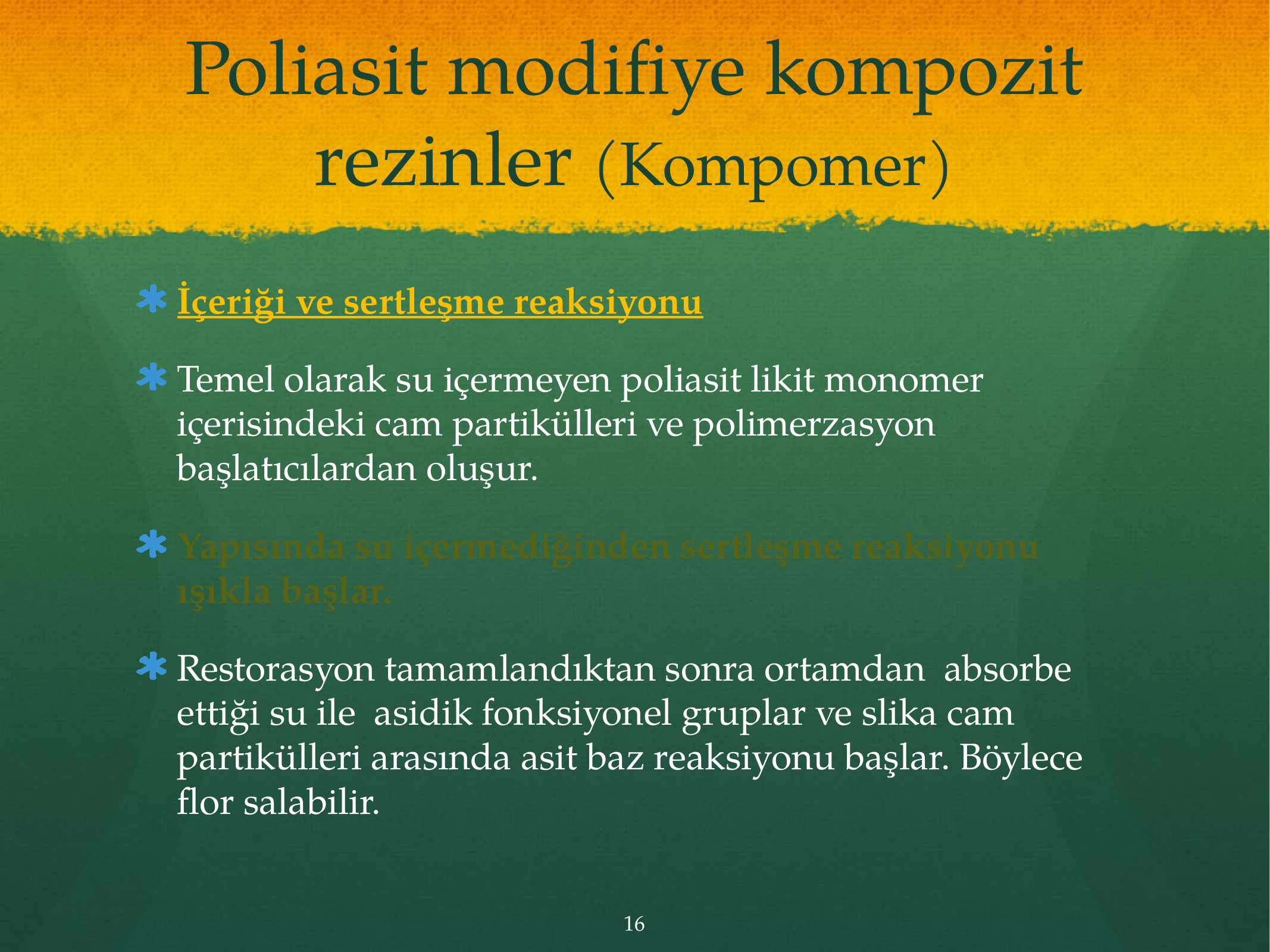

# Poliasit modifiye kompozit rezinler (Kompomer)
İçeriği ve sertleşme reaksiyonu
Temel olarak su içermeyen poliasit likit monomer içerisindeki cam partikülleri ve polimerzasyon başlatıcılardan oluşur.
Yapısında su içermediğinden sertleşme reaksiyonu ışıkla başlar.
Restorasyon tamamlandıktan sonra ortamdan  absorbe ettiği su ile  asidik fonksiyonel gruplar ve slika cam partikülleri arasında asit baz reaksiyonu başlar. Böylece flor salabilir.
16